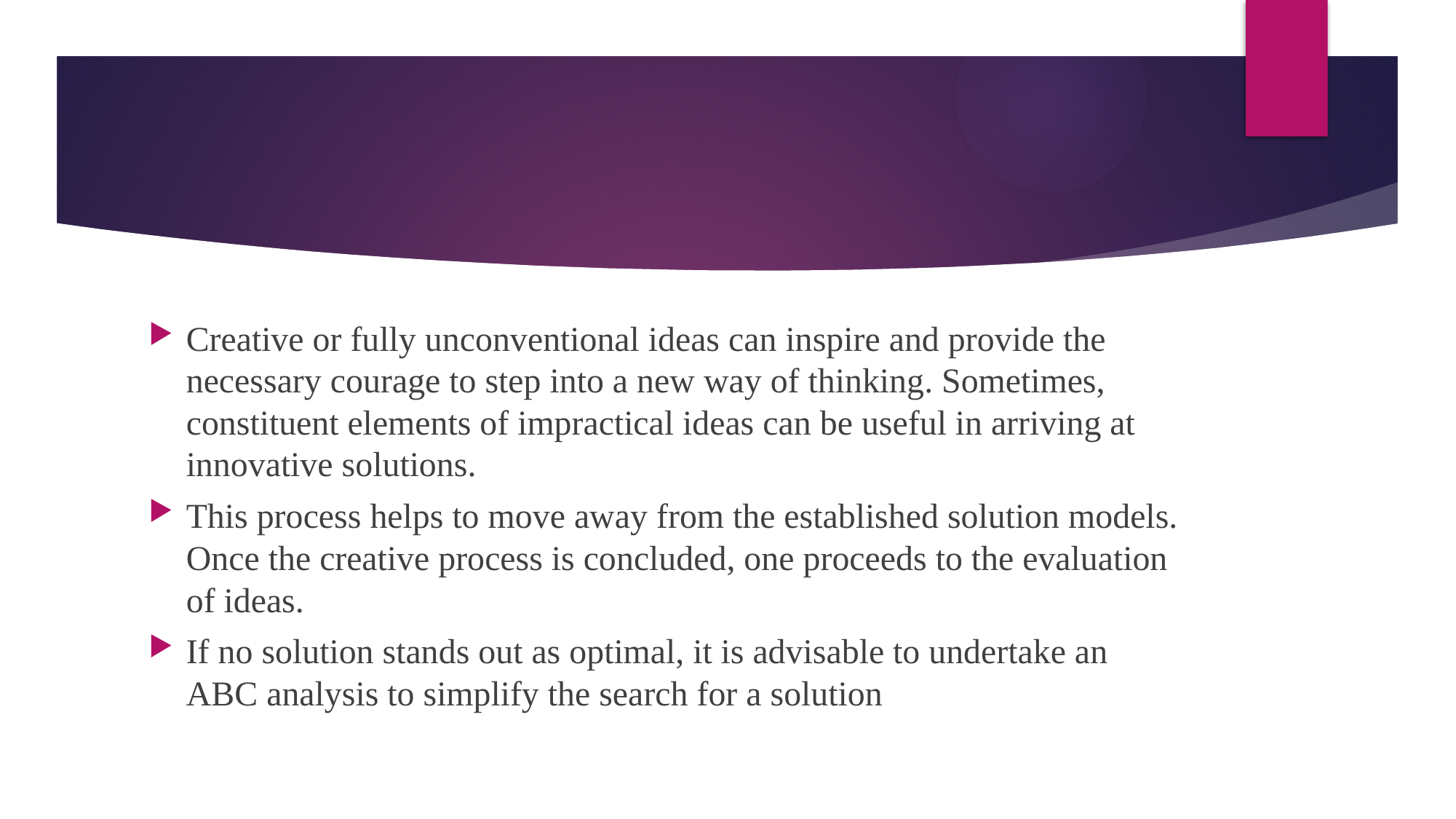

#
Creative or fully unconventional ideas can inspire and provide the necessary courage to step into a new way of thinking. Sometimes, constituent elements of impractical ideas can be useful in arriving at innovative solutions.
This process helps to move away from the established solution models. Once the creative process is concluded, one proceeds to the evaluation of ideas.
If no solution stands out as optimal, it is advisable to undertake an ABC analysis to simplify the search for a solution